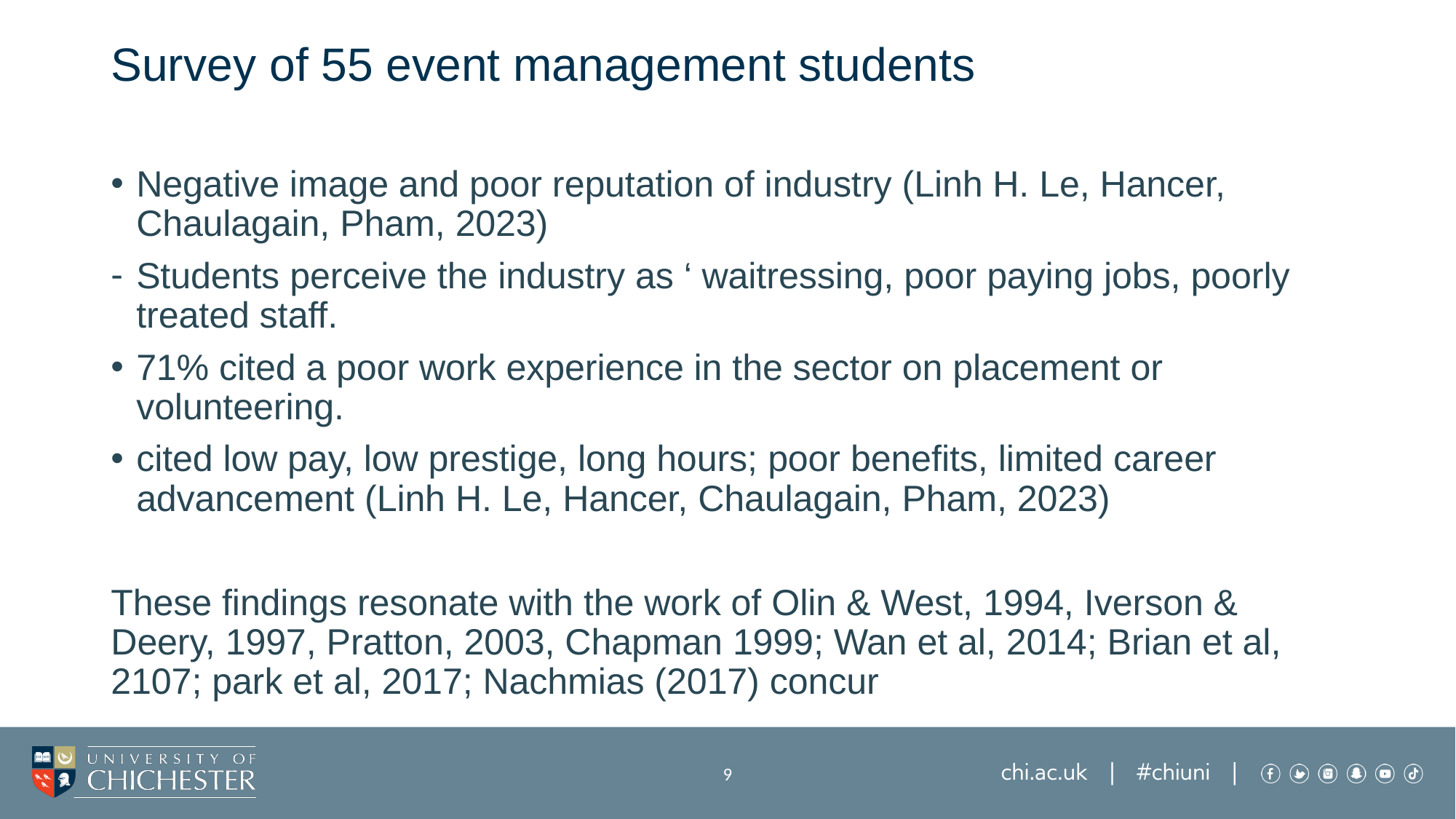

# Survey of 55 event management students
Negative image and poor reputation of industry (Linh H. Le, Hancer, Chaulagain, Pham, 2023)
Students perceive the industry as ‘ waitressing, poor paying jobs, poorly treated staff.
71% cited a poor work experience in the sector on placement or volunteering.
cited low pay, low prestige, long hours; poor benefits, limited career advancement (Linh H. Le, Hancer, Chaulagain, Pham, 2023)

These findings resonate with the work of Olin & West, 1994, Iverson & Deery, 1997, Pratton, 2003, Chapman 1999; Wan et al, 2014; Brian et al, 2107; park et al, 2017; Nachmias (2017) concur

9